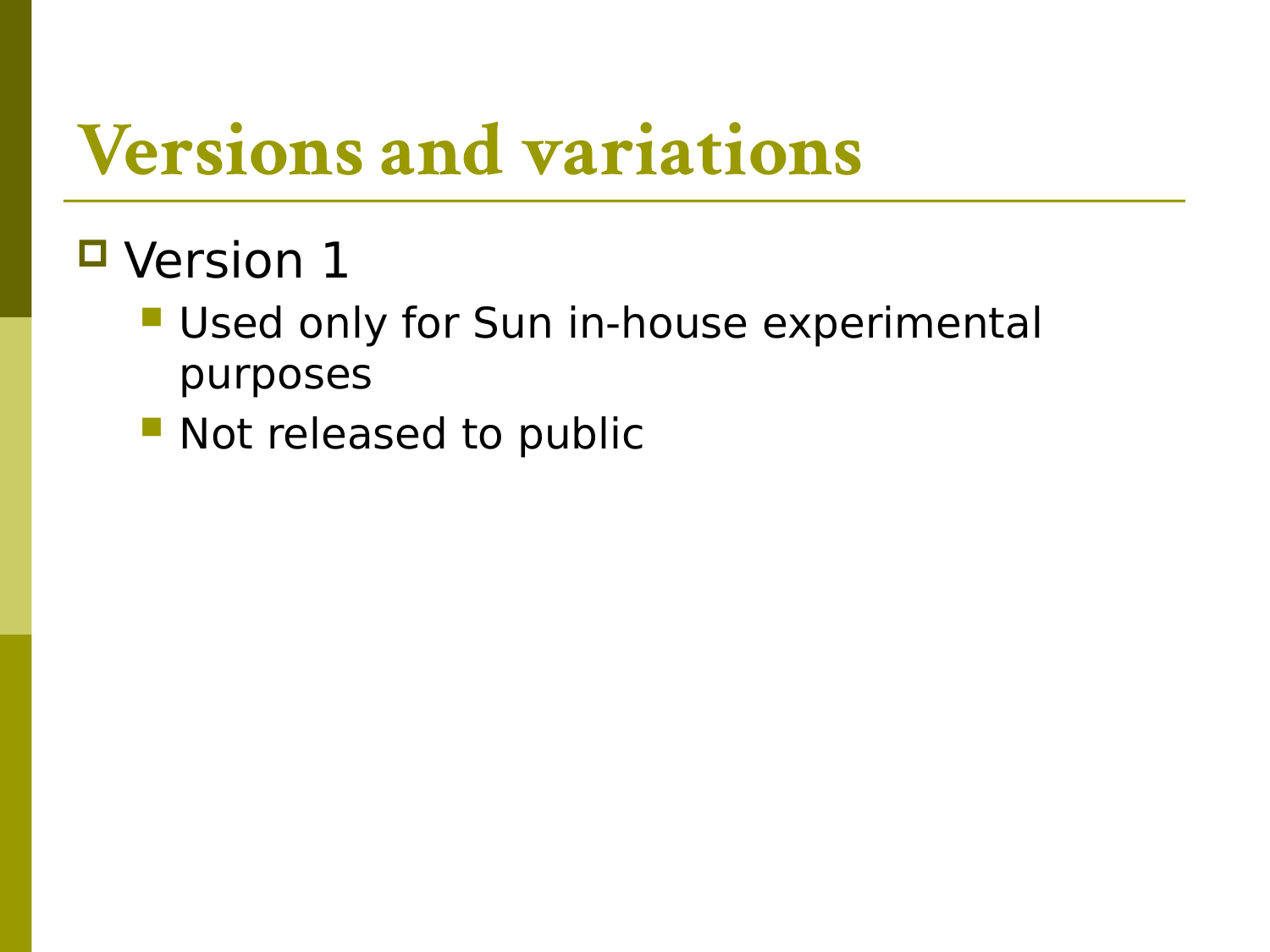

# Versions and variations
Version 1
Used only for Sun in-house experimental purposes
Not released to public